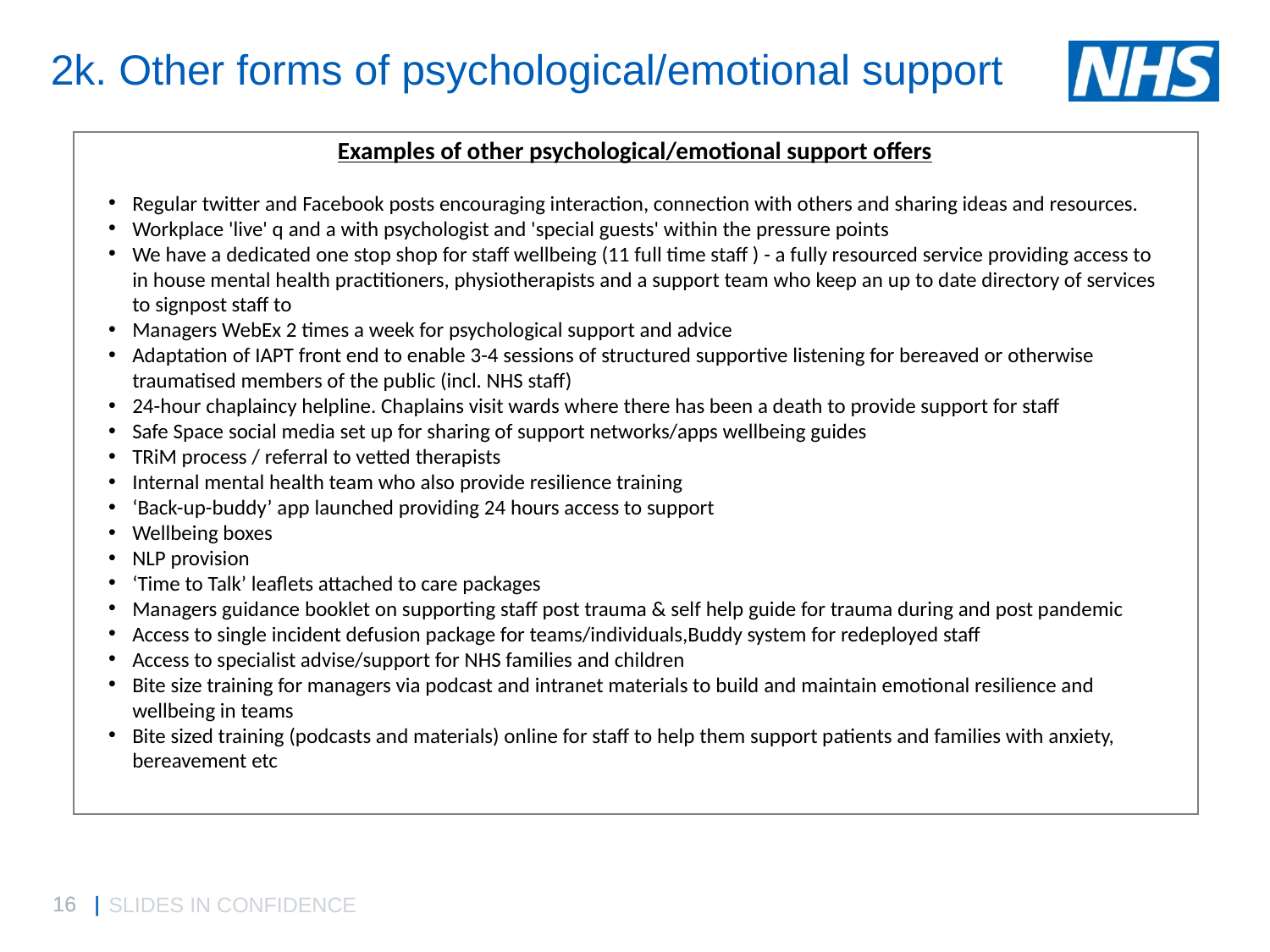

# 2k. Other forms of psychological/emotional support
Examples of other psychological/emotional support offers

Regular twitter and Facebook posts encouraging interaction, connection with others and sharing ideas and resources.
Workplace 'live' q and a with psychologist and 'special guests' within the pressure points
We have a dedicated one stop shop for staff wellbeing (11 full time staff ) - a fully resourced service providing access to in house mental health practitioners, physiotherapists and a support team who keep an up to date directory of services to signpost staff to
Managers WebEx 2 times a week for psychological support and advice
Adaptation of IAPT front end to enable 3-4 sessions of structured supportive listening for bereaved or otherwise traumatised members of the public (incl. NHS staff)
24-hour chaplaincy helpline. Chaplains visit wards where there has been a death to provide support for staff
Safe Space social media set up for sharing of support networks/apps wellbeing guides
TRiM process / referral to vetted therapists
Internal mental health team who also provide resilience training
‘Back-up-buddy’ app launched providing 24 hours access to support
Wellbeing boxes
NLP provision
‘Time to Talk’ leaflets attached to care packages
Managers guidance booklet on supporting staff post trauma & self help guide for trauma during and post pandemic
Access to single incident defusion package for teams/individuals,Buddy system for redeployed staff
Access to specialist advise/support for NHS families and children
Bite size training for managers via podcast and intranet materials to build and maintain emotional resilience and wellbeing in teams
Bite sized training (podcasts and materials) online for staff to help them support patients and families with anxiety, bereavement etc

SLIDES IN CONFIDENCE